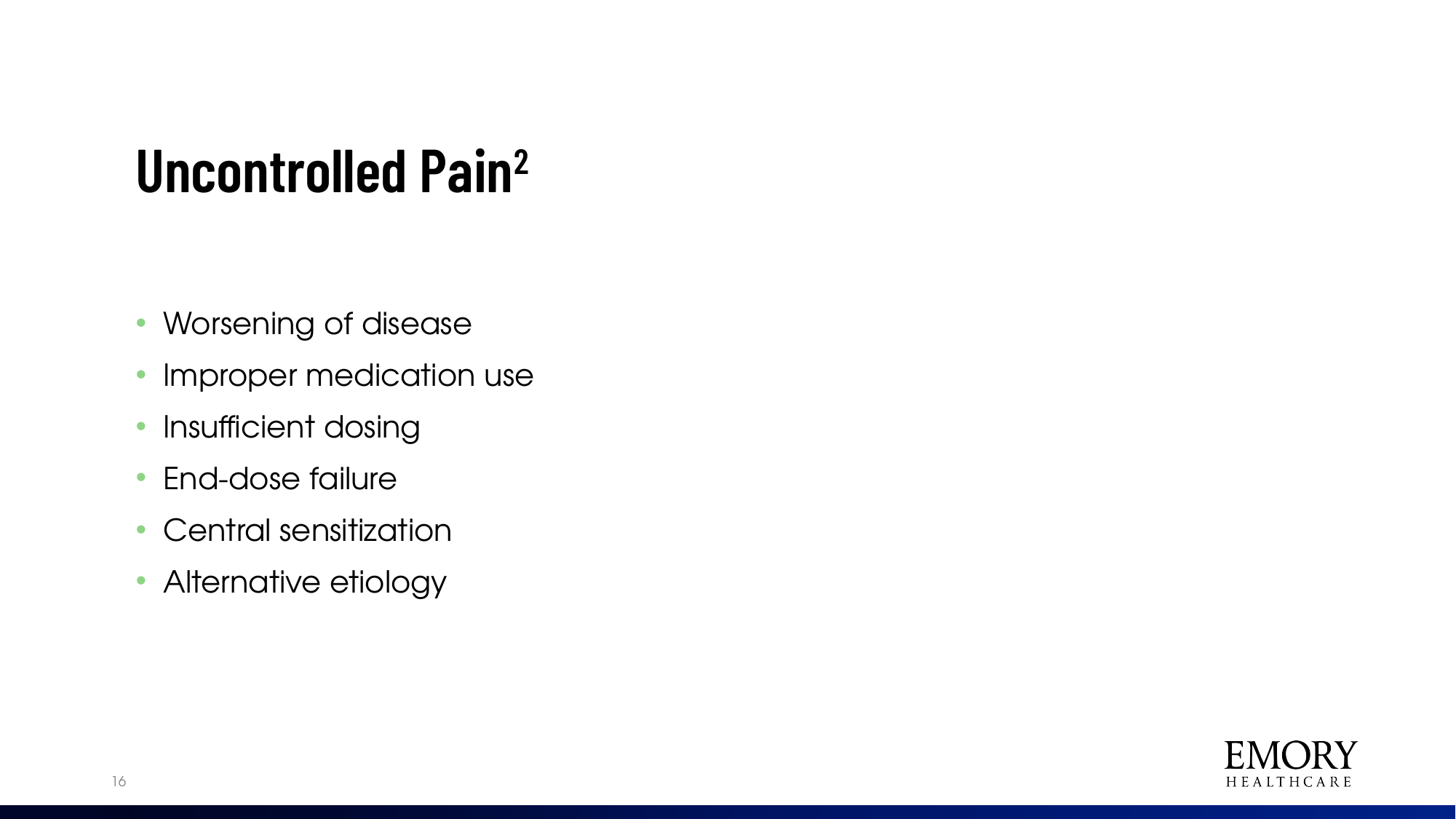

# Uncontrolled Pain2
Worsening of disease
Improper medication use
Insufficient dosing
End-dose failure
Central sensitization
Alternative etiology